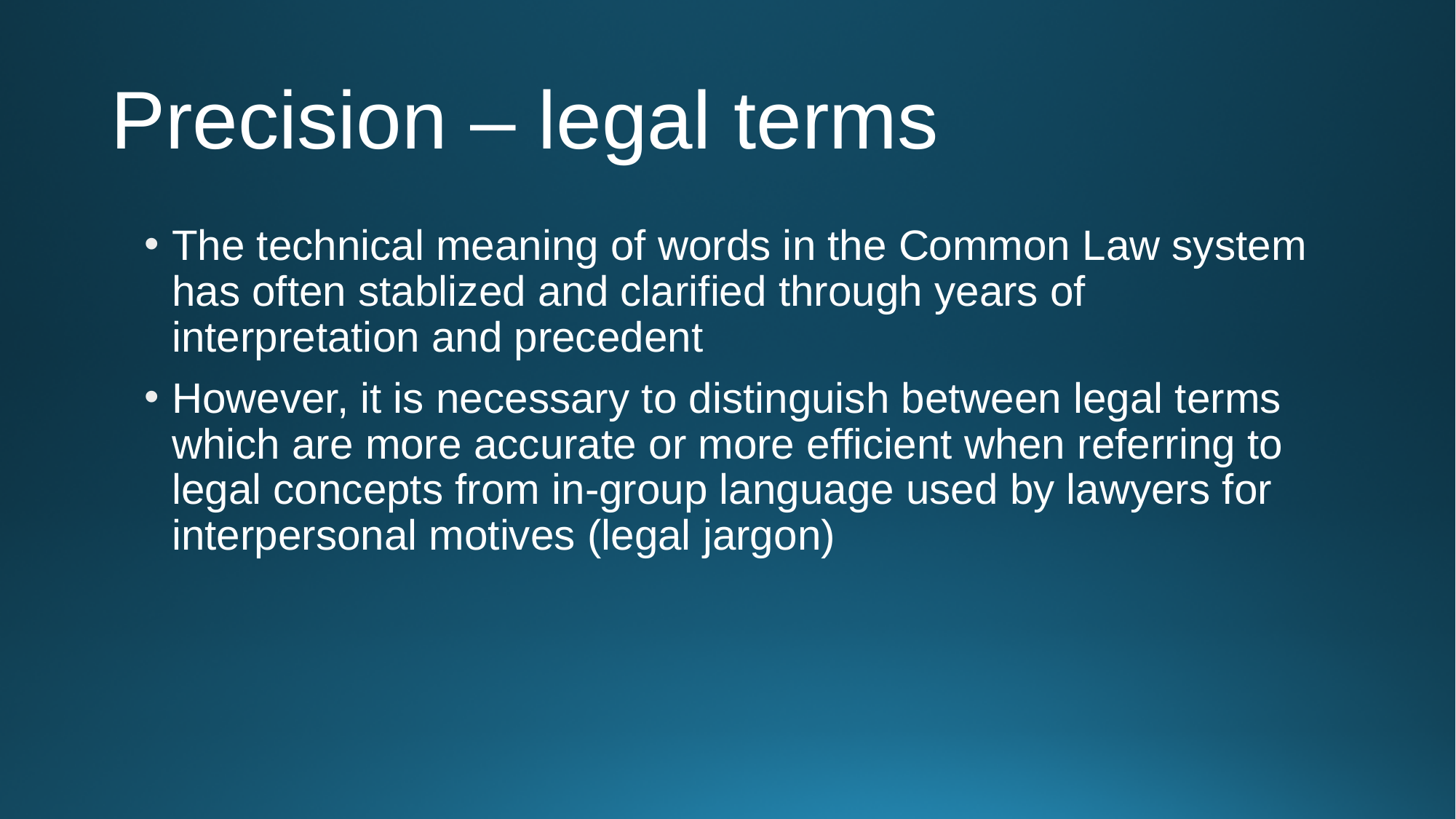

# Precision – legal terms
The technical meaning of words in the Common Law system has often stablized and clarified through years of interpretation and precedent
However, it is necessary to distinguish between legal terms which are more accurate or more efficient when referring to legal concepts from in-group language used by lawyers for interpersonal motives (legal jargon)